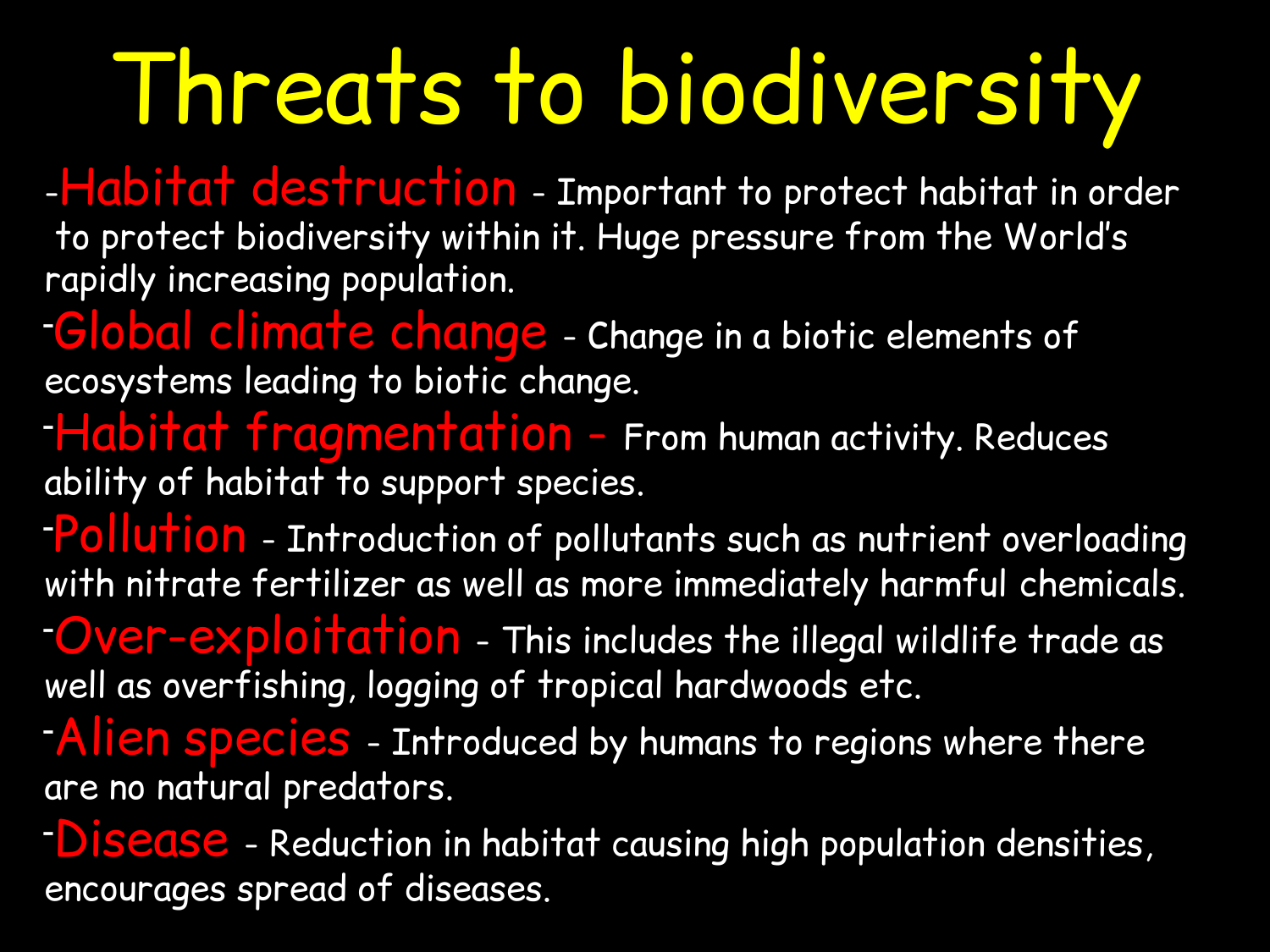

# Threats to biodiversity
-Habitat destruction - Important to protect habitat in order  to protect biodiversity within it. Huge pressure from the World’s  rapidly increasing population.
Global climate change - Change in a biotic elements of  ecosystems leading to biotic change.
Habitat fragmentation - From human activity. Reduces  ability of habitat to support species.
Pollution - Introduction of pollutants such as nutrient overloading  with nitrate fertilizer as well as more immediately harmful chemicals.
Over-exploitation - This includes the illegal wildlife trade as  well as overfishing, logging of tropical hardwoods etc.
Alien species - Introduced by humans to regions where there  are no natural predators.
Disease - Reduction in habitat causing high population densities,  encourages spread of diseases.